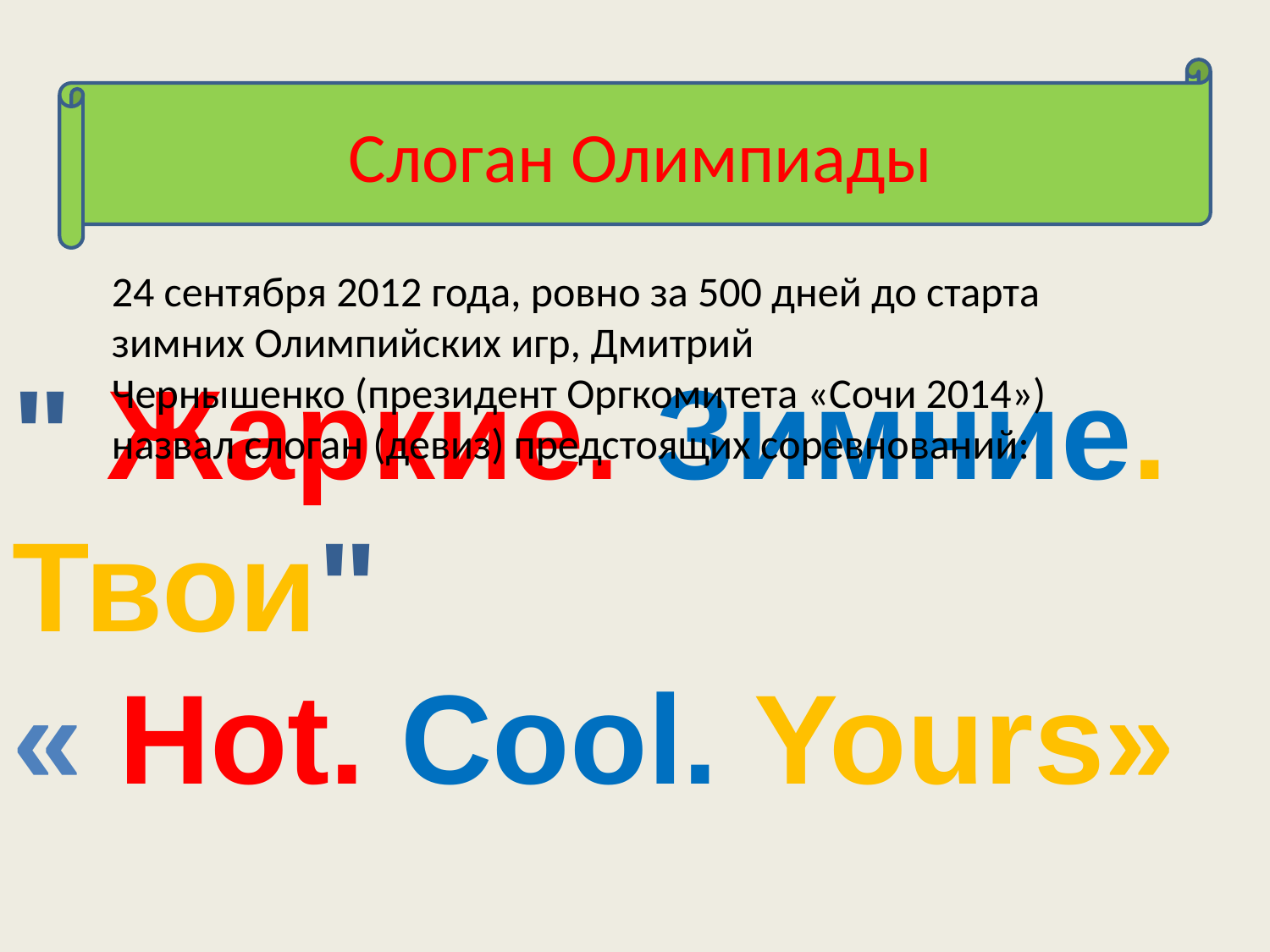

Слоган Олимпиады
24 сентября 2012 года, ровно за 500 дней до старта зимних Олимпийских игр, Дмитрий Чернышенко (президент Оргкомитета «Сочи 2014») назвал слоган (девиз) предстоящих соревнований:
" Жаркие. Зимние. Твои"
« Hot. Cool. Yours»